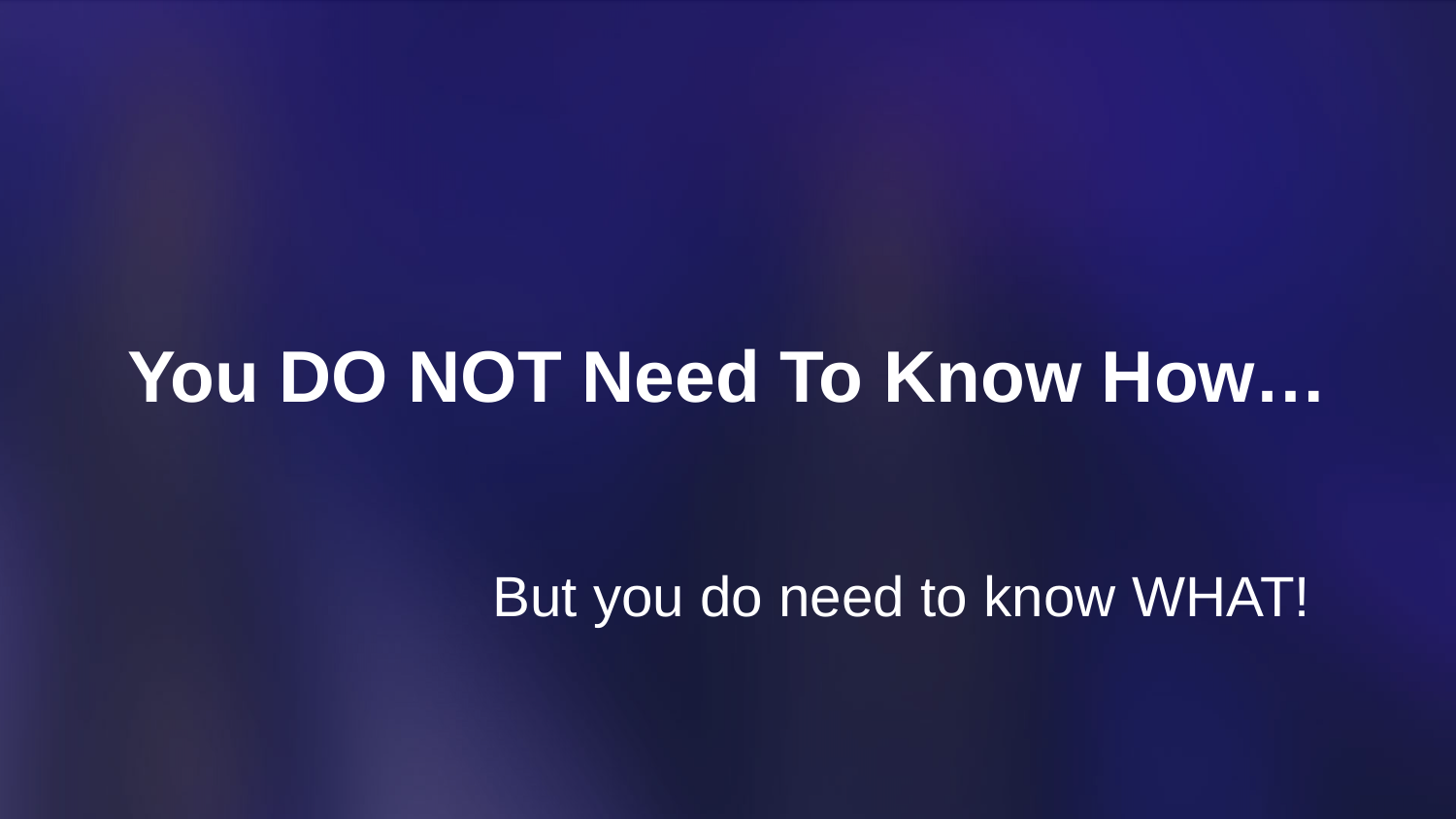

You DO NOT Need To Know How…
But you do need to know WHAT!